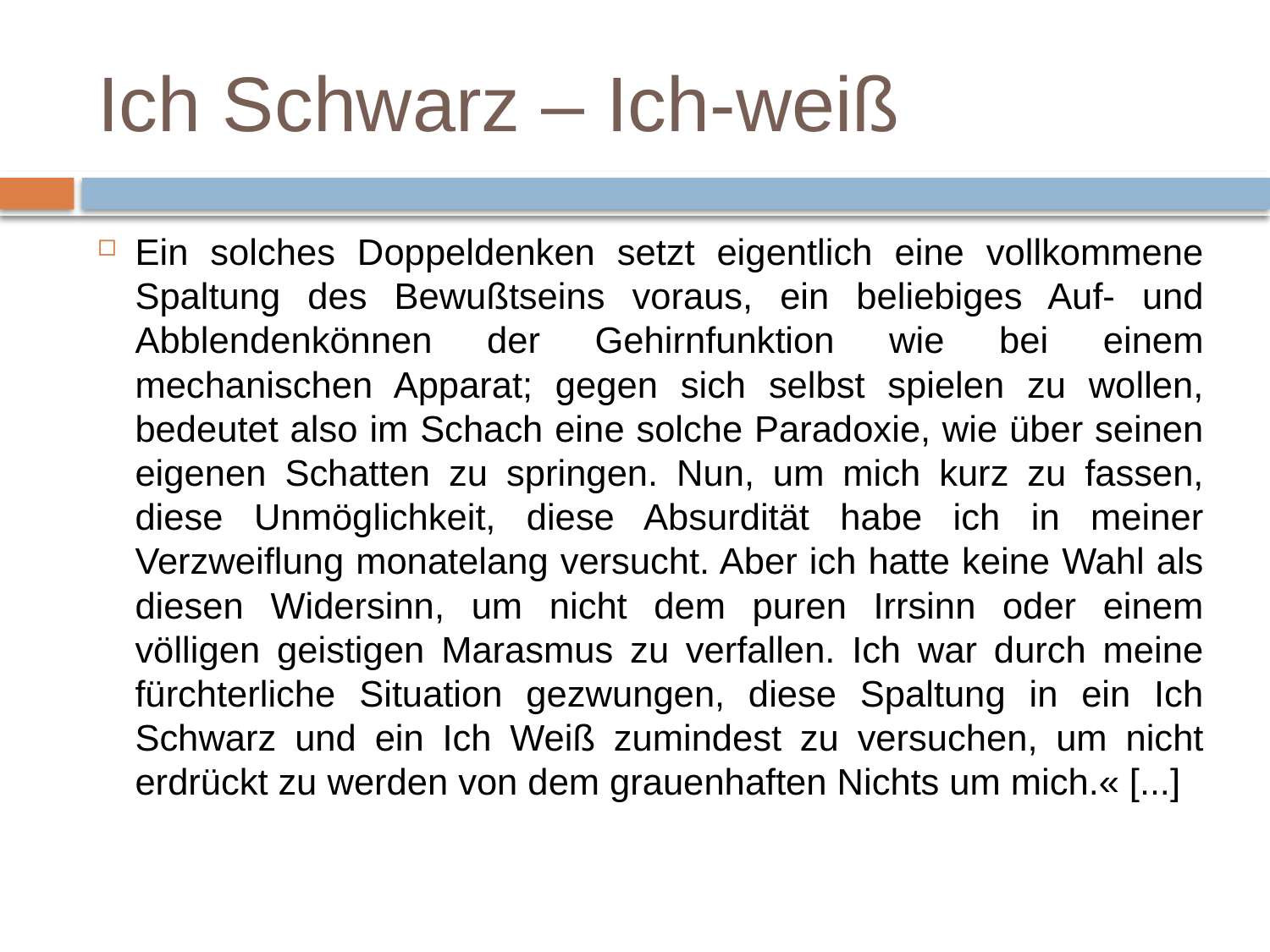

# Ich Schwarz – Ich-weiß
Ein solches Doppeldenken setzt eigentlich eine vollkommene Spaltung des Bewußtseins voraus, ein beliebiges Auf- und Abblendenkönnen der Gehirnfunktion wie bei einem mechanischen Apparat; gegen sich selbst spielen zu wollen, bedeutet also im Schach eine solche Paradoxie, wie über seinen eigenen Schatten zu springen. Nun, um mich kurz zu fassen, diese Unmöglichkeit, diese Absurdität habe ich in meiner Verzweiflung monatelang versucht. Aber ich hatte keine Wahl als diesen Widersinn, um nicht dem puren Irrsinn oder einem völligen geistigen Marasmus zu verfallen. Ich war durch meine fürchterliche Situation gezwungen, diese Spaltung in ein Ich Schwarz und ein Ich Weiß zumindest zu versuchen, um nicht erdrückt zu werden von dem grauenhaften Nichts um mich.« [...]